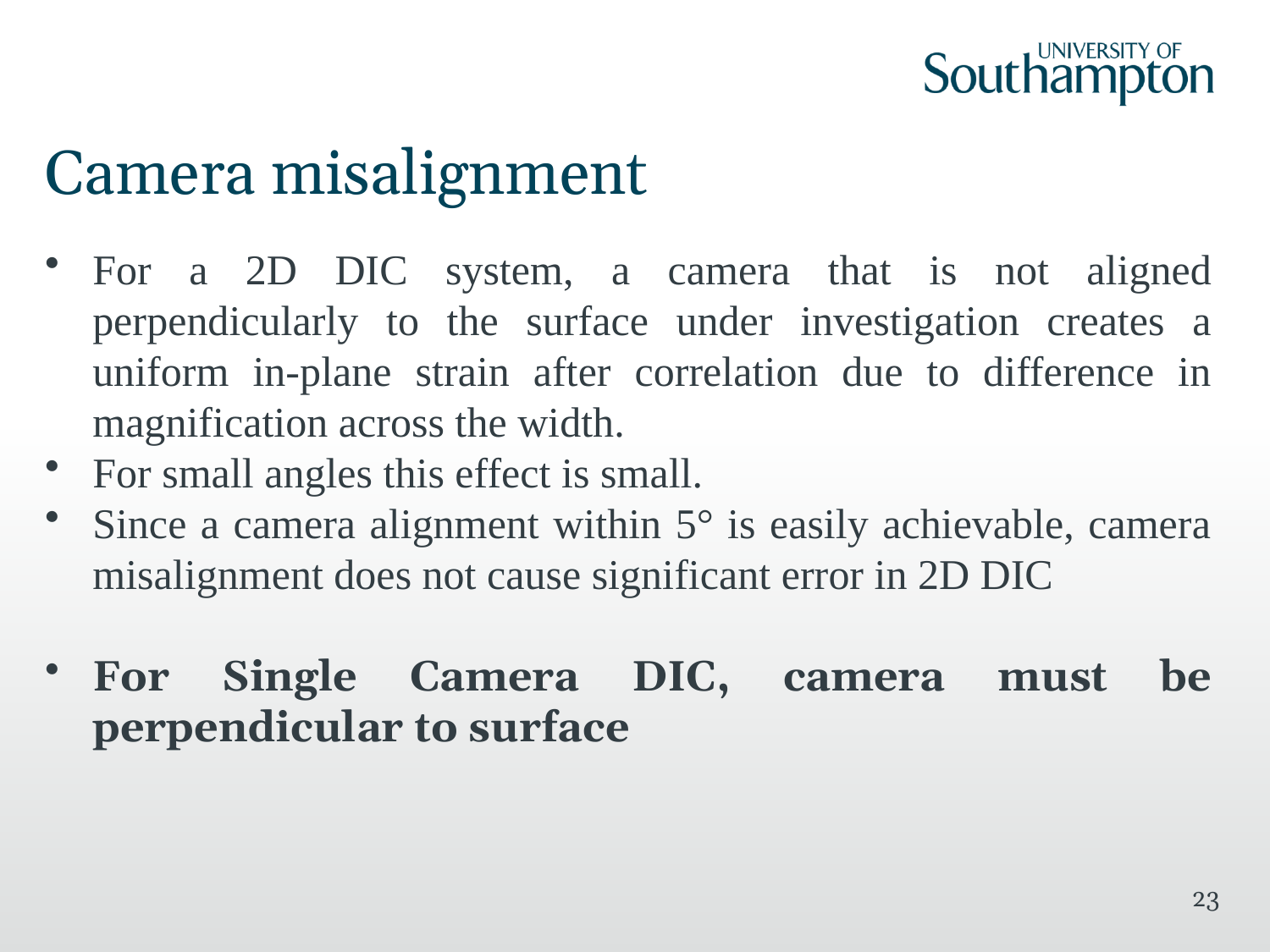

# Camera misalignment
For a 2D DIC system, a camera that is not aligned perpendicularly to the surface under investigation creates a uniform in-plane strain after correlation due to difference in magnification across the width.
For small angles this effect is small.
Since a camera alignment within 5° is easily achievable, camera misalignment does not cause significant error in 2D DIC

For Single Camera DIC, camera must be perpendicular to surface

23